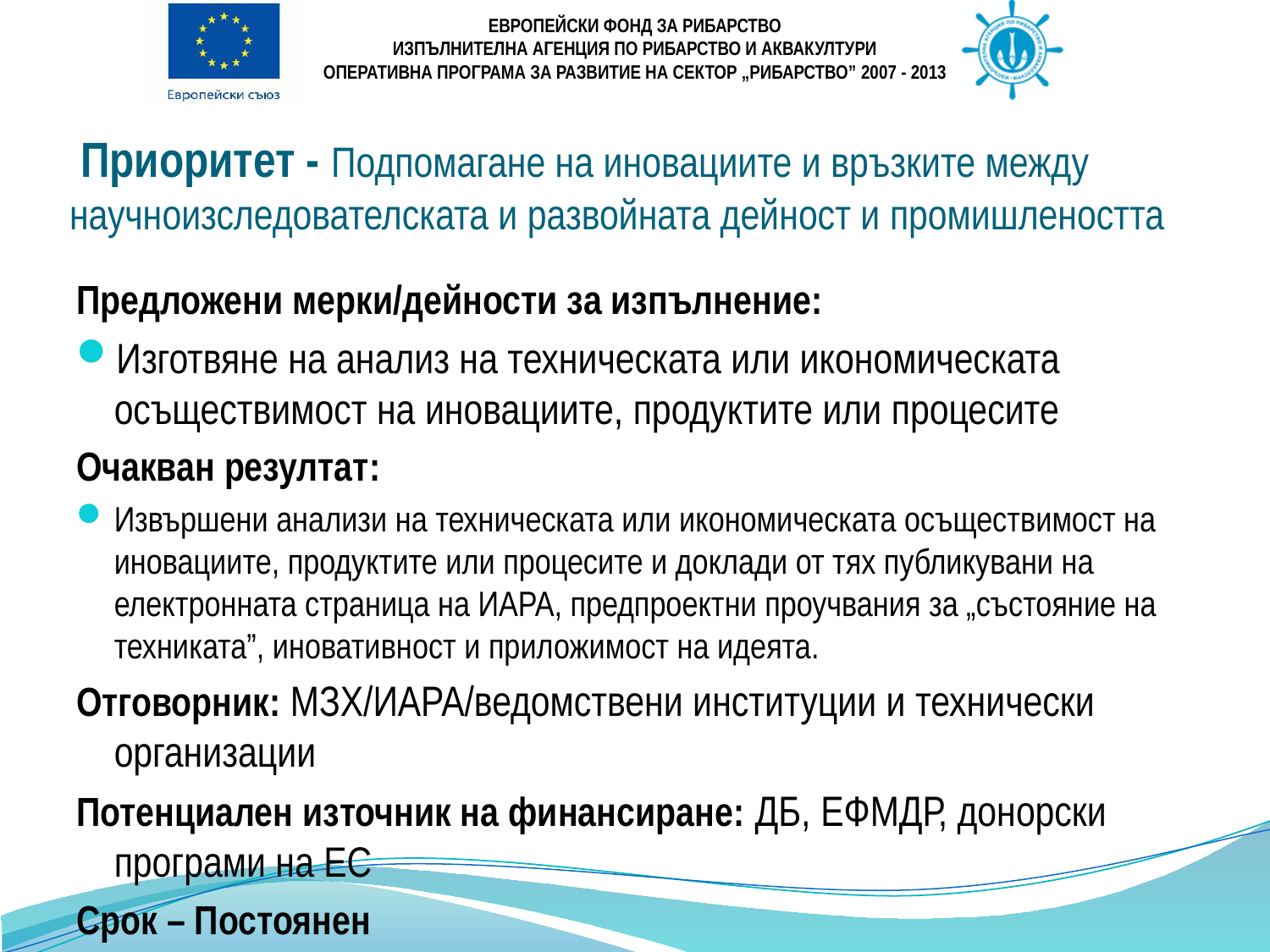

# Приоритет - Подпомагане на иновациите и връзките между научноизследователската и развойната дейност и промишлеността
Предложени мерки/дейности за изпълнение:
Изготвяне на анализ на техническата или икономическата осъществимост на иновациите, продуктите или процесите
Очакван резултат:
Извършени анализи на техническата или икономическата осъществимост на иновациите, продуктите или процесите и доклади от тях публикувани на електронната страница на ИАРА, предпроектни проучвания за „състояние на техниката”, иновативност и приложимост на идеята.
Отговорник: МЗХ/ИАРА/ведомствени институции и технически организации
Потенциален източник на финансиране: ДБ, ЕФМДР, донорски програми на ЕС
Срок – Постоянен